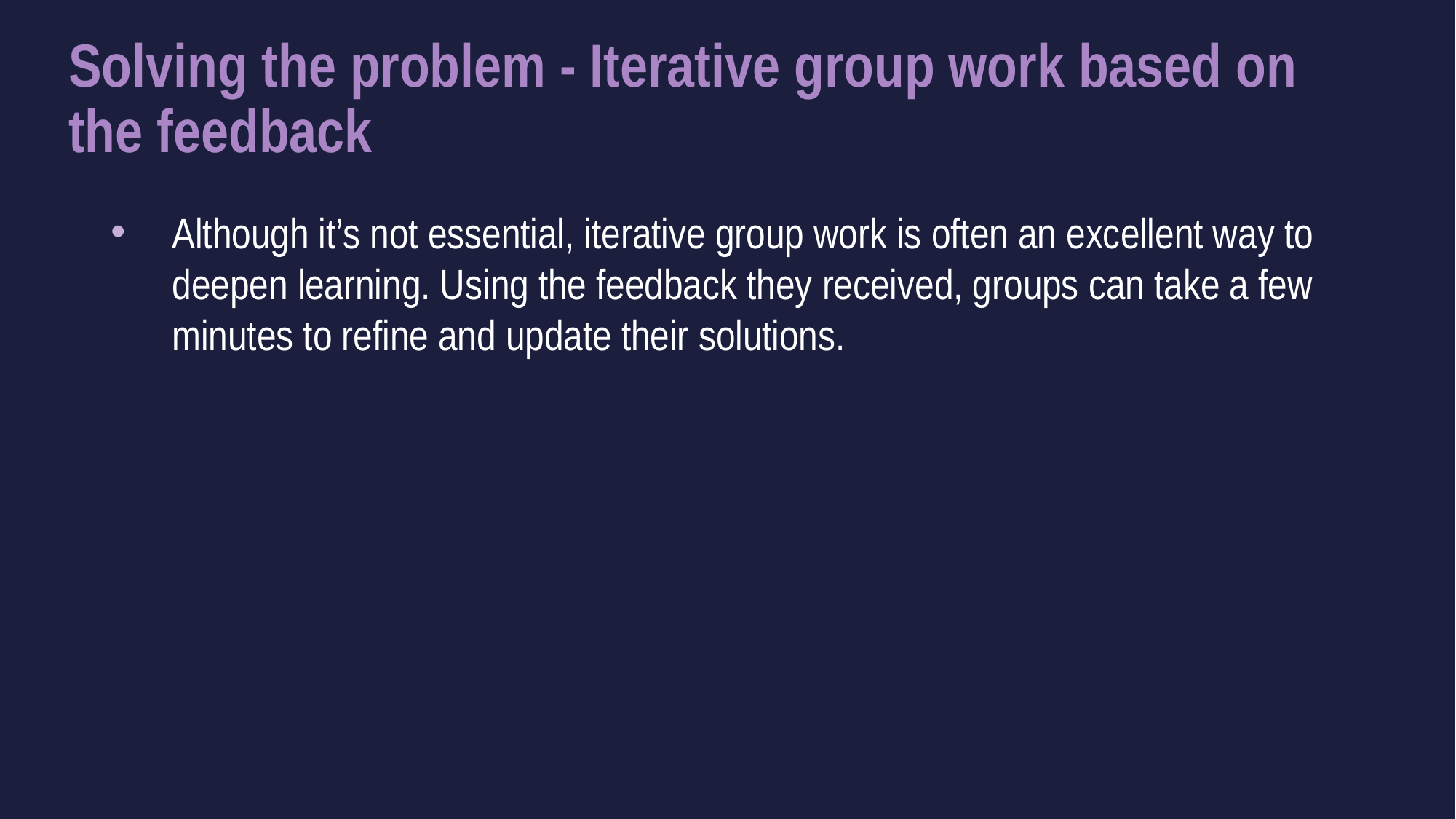

# Solving the problem - Iterative group work based on the feedback
Although it’s not essential, iterative group work is often an excellent way to deepen learning. Using the feedback they received, groups can take a few minutes to refine and update their solutions.